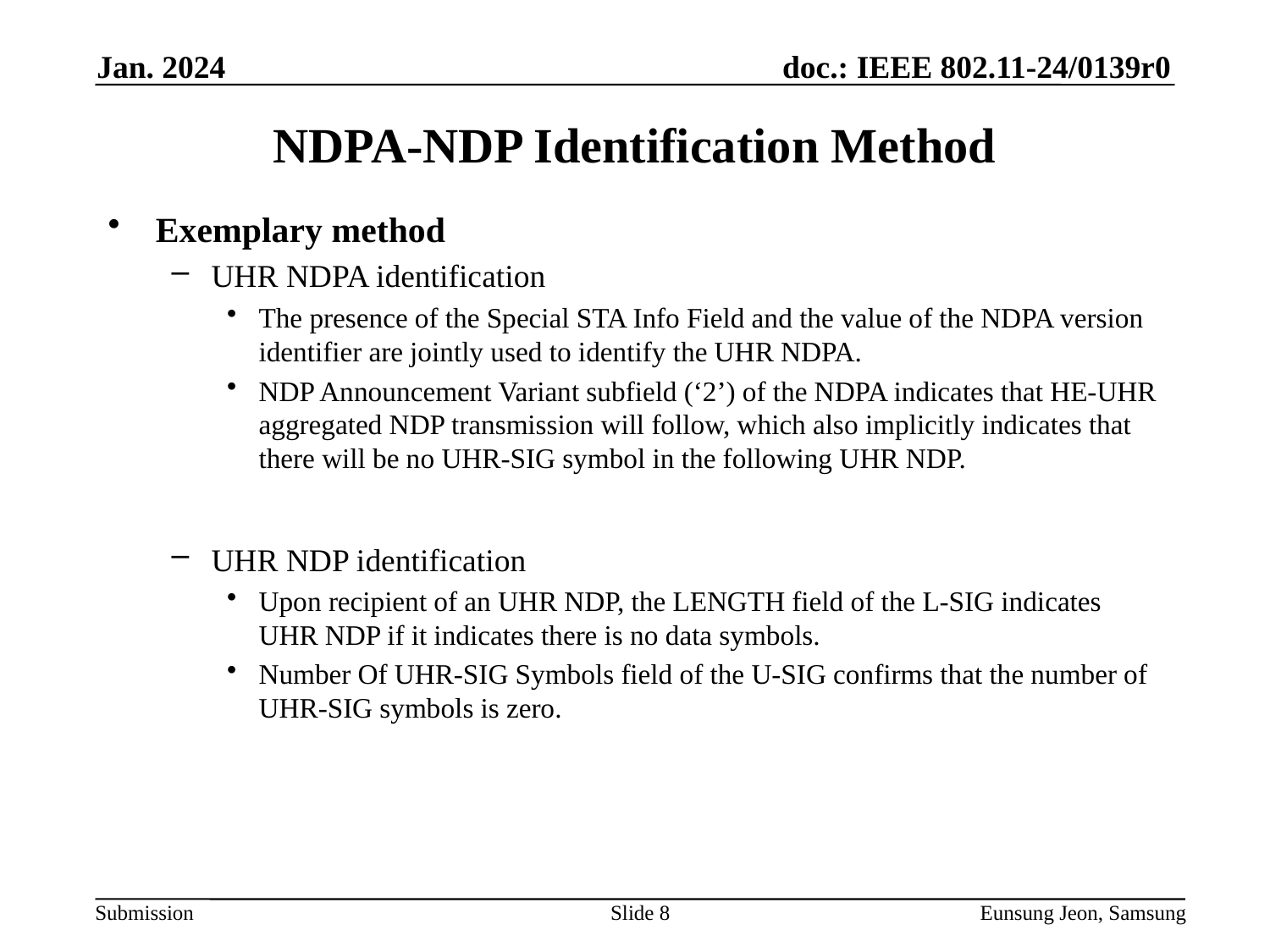

Jan. 2024
# NDPA-NDP Identification Method
Exemplary method
UHR NDPA identification
The presence of the Special STA Info Field and the value of the NDPA version identifier are jointly used to identify the UHR NDPA.
NDP Announcement Variant subfield (‘2’) of the NDPA indicates that HE-UHR aggregated NDP transmission will follow, which also implicitly indicates that there will be no UHR-SIG symbol in the following UHR NDP.

UHR NDP identification
Upon recipient of an UHR NDP, the LENGTH field of the L-SIG indicates UHR NDP if it indicates there is no data symbols.
Number Of UHR-SIG Symbols field of the U-SIG confirms that the number of UHR-SIG symbols is zero.
Slide 8
Eunsung Jeon, Samsung